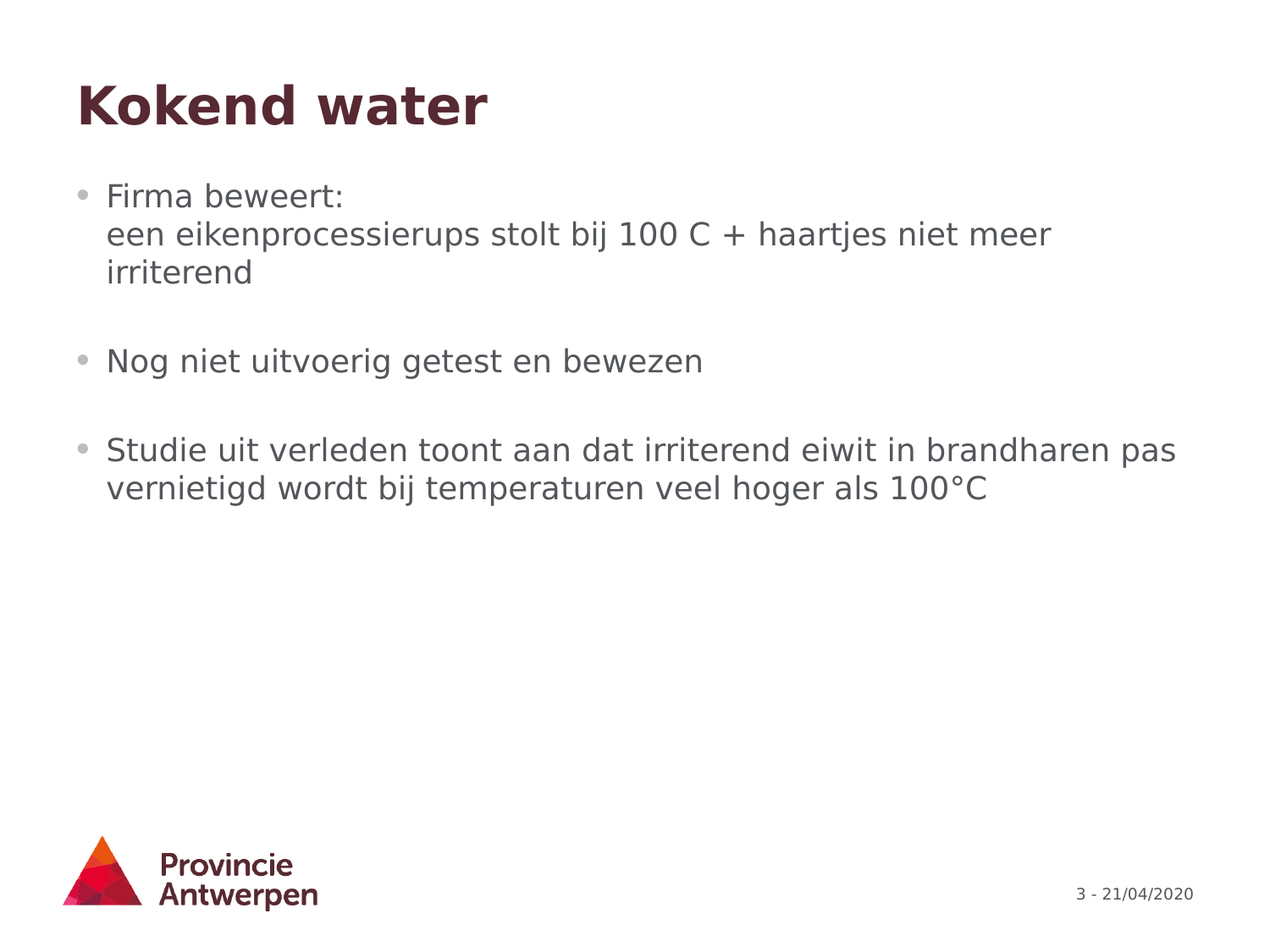

# Kokend water
Firma beweert:
een eikenprocessierups stolt bij 100 C + haartjes niet meer irriterend

Nog niet uitvoerig getest en bewezen

Studie uit verleden toont aan dat irriterend eiwit in brandharen pas vernietigd wordt bij temperaturen veel hoger als 100°C